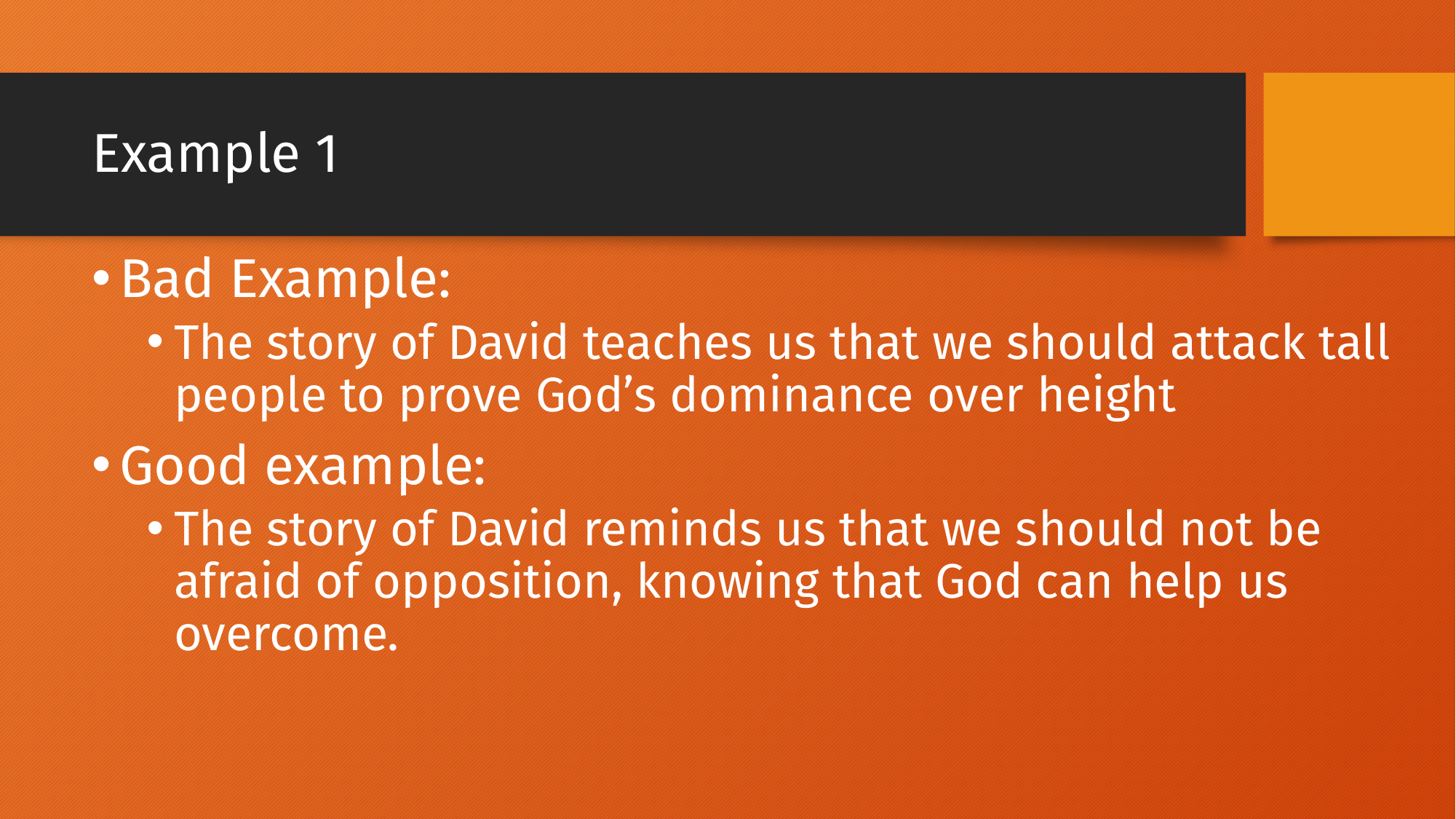

# Example 1
Bad Example:
The story of David teaches us that we should attack tall people to prove God’s dominance over height
Good example:
The story of David reminds us that we should not be afraid of opposition, knowing that God can help us overcome.